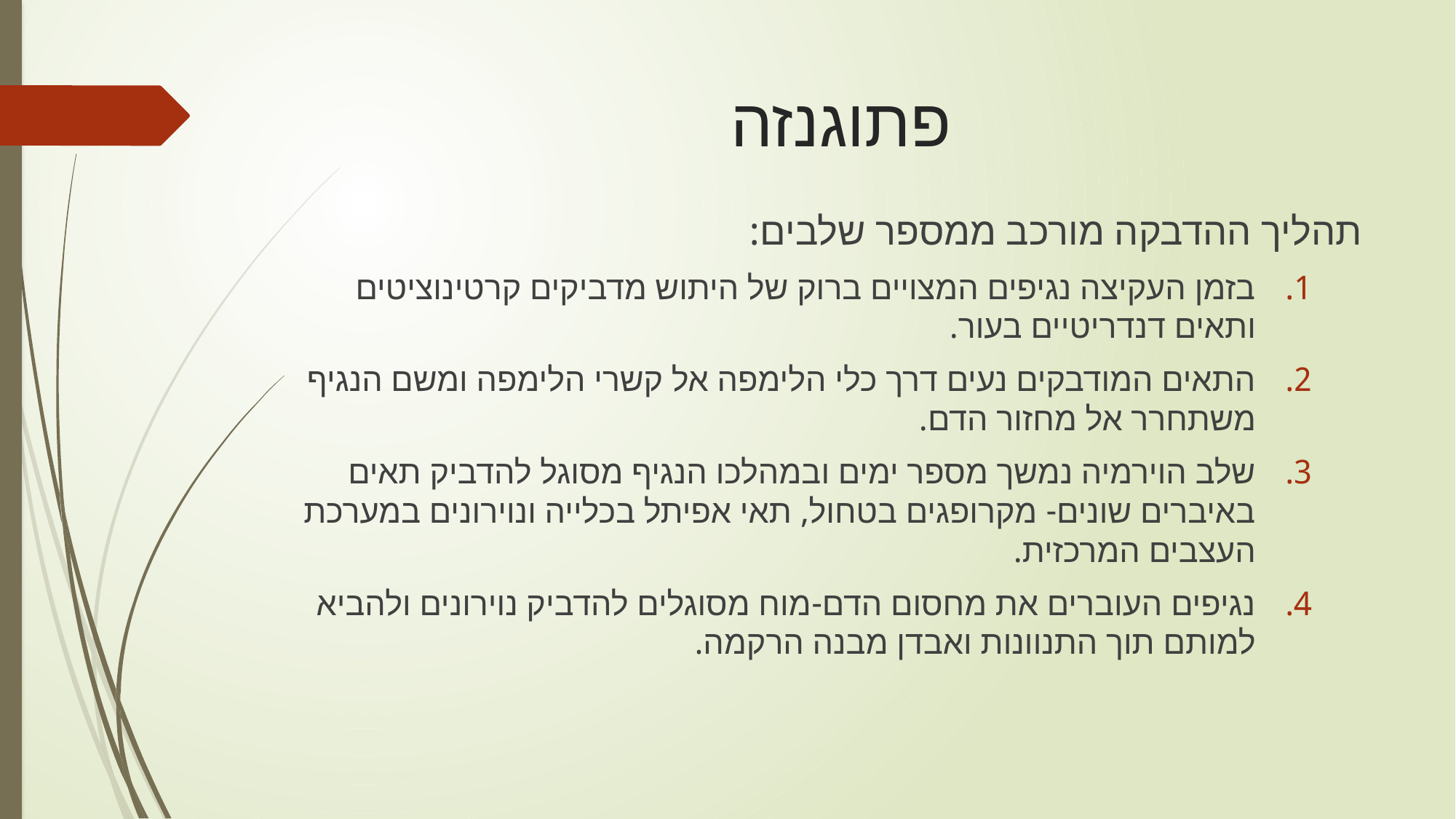

# פתוגנזה
תהליך ההדבקה מורכב ממספר שלבים:
בזמן העקיצה נגיפים המצויים ברוק של היתוש מדביקים קרטינוציטים ותאים דנדריטיים בעור.
התאים המודבקים נעים דרך כלי הלימפה אל קשרי הלימפה ומשם הנגיף משתחרר אל מחזור הדם.
שלב הוירמיה נמשך מספר ימים ובמהלכו הנגיף מסוגל להדביק תאים באיברים שונים- מקרופגים בטחול, תאי אפיתל בכלייה ונוירונים במערכת העצבים המרכזית.
נגיפים העוברים את מחסום הדם-מוח מסוגלים להדביק נוירונים ולהביא למותם תוך התנוונות ואבדן מבנה הרקמה.